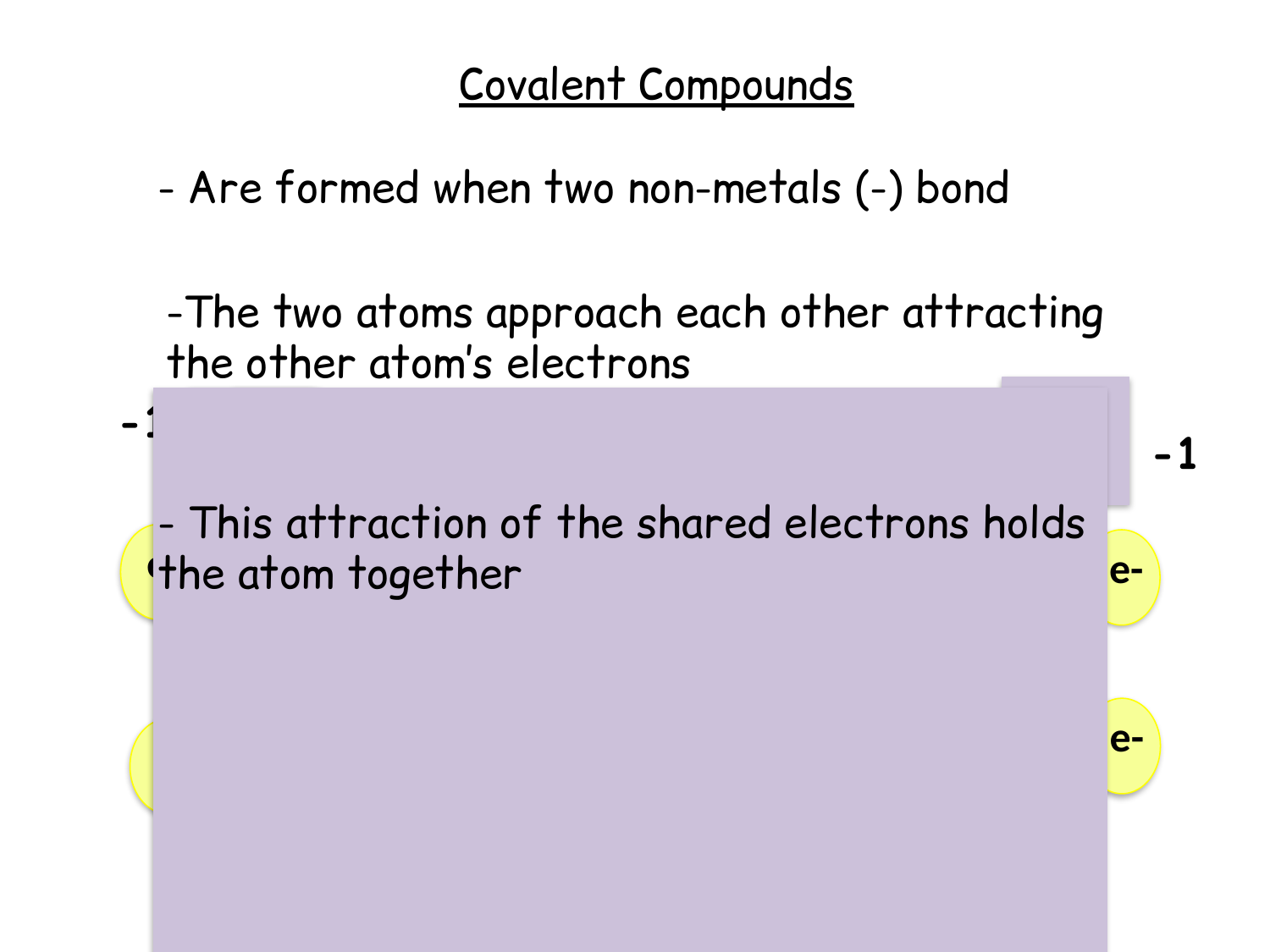

Covalent Compounds

- Are formed when two non-metals (-) bond

-The two atoms approach each other attracting  the other atom’s electrons

-1

e-

e-

Cl

e-

e-

e-

e-

e-

e-

e-
-1

Cl

e-

e-

e-

e-

e-

- This attraction of the shared electrons holds the atom together